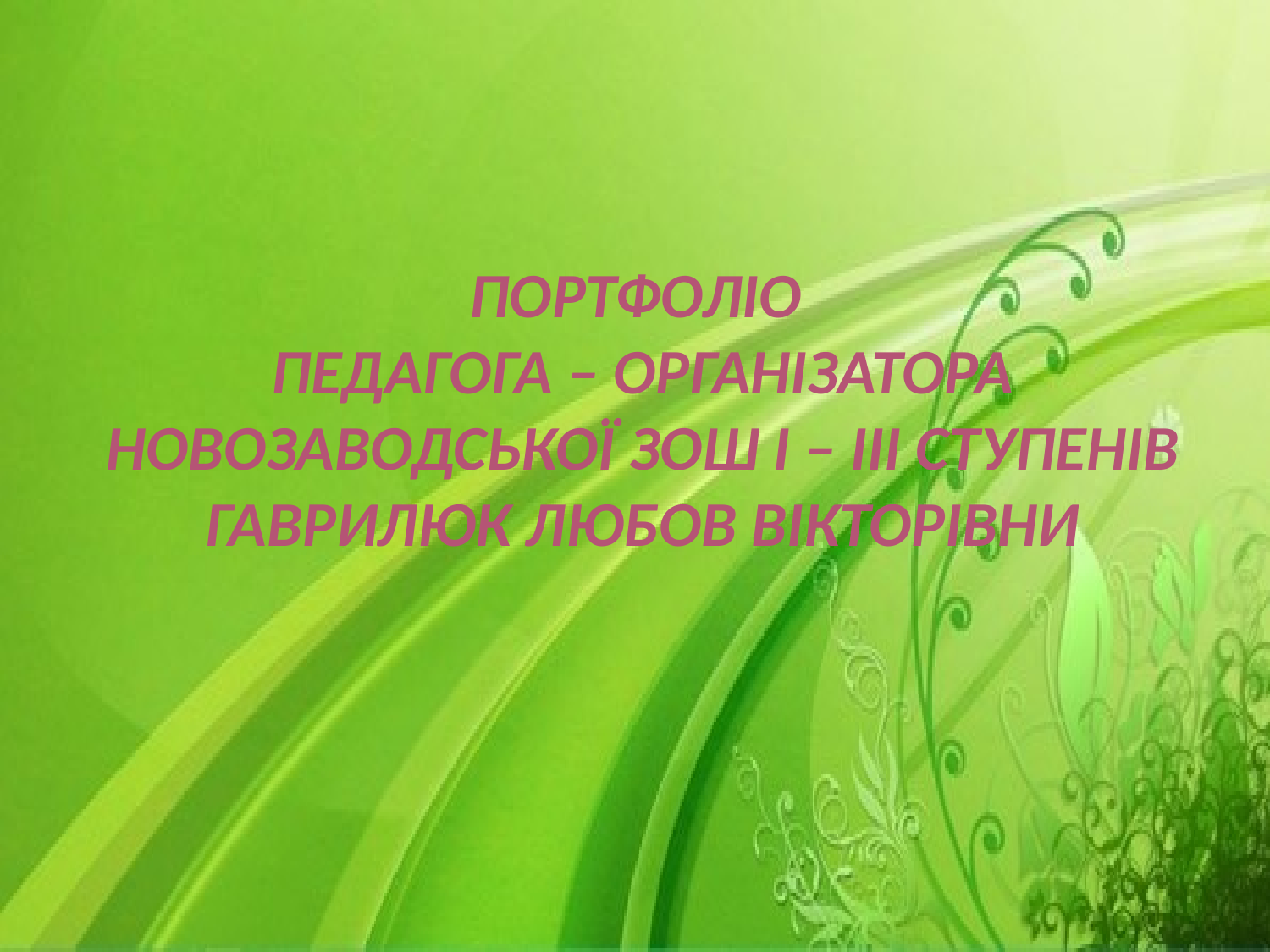

# Портфоліо педагога – організатора НОВОЗАВОДСЬКОЇ ЗОШ І – ІІІ СТУПЕНІВ Гаврилюк любов вікторівни